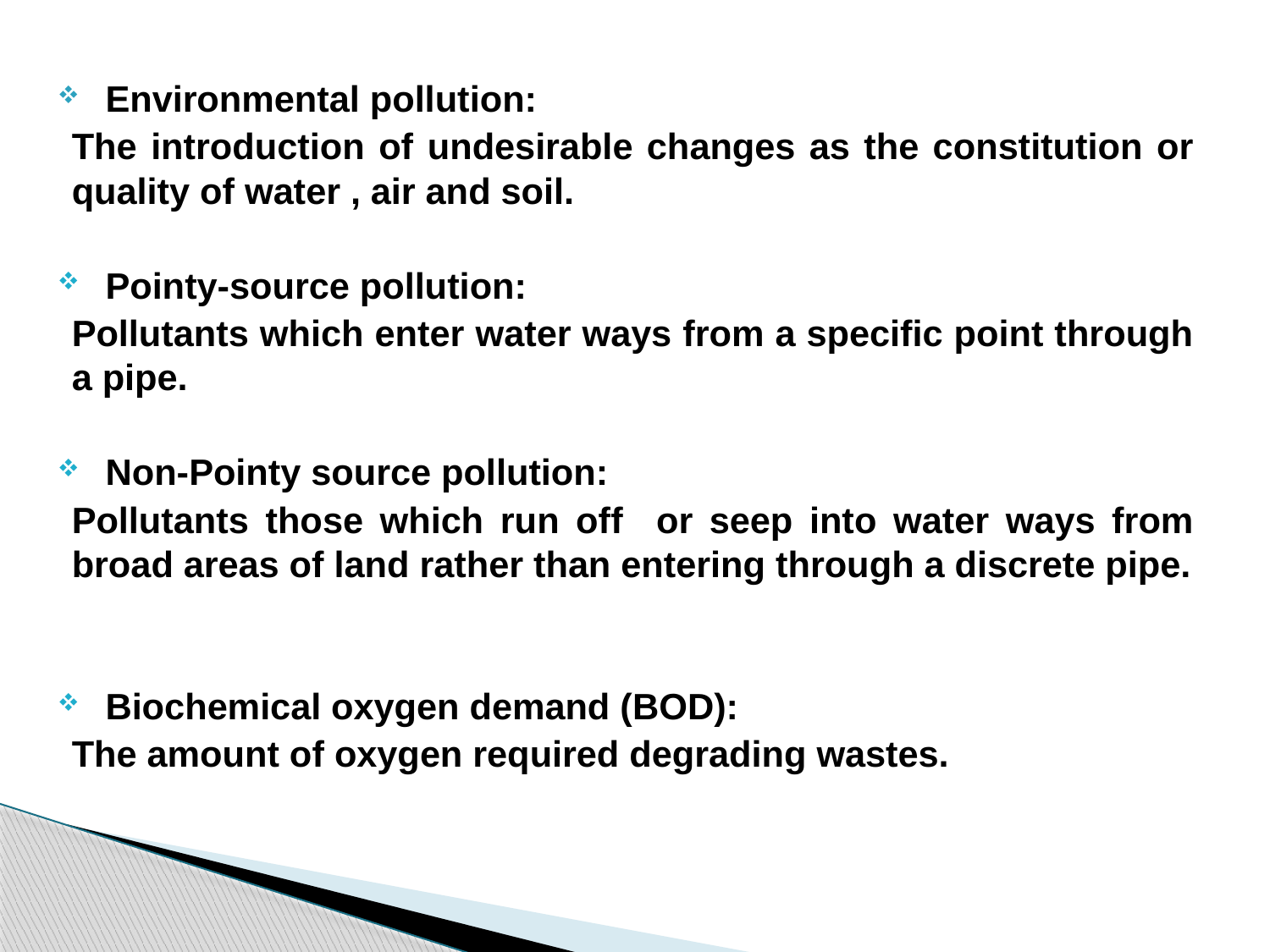

Environmental pollution:
The introduction of undesirable changes as the constitution or quality of water , air and soil.

Pointy-source pollution:
Pollutants which enter water ways from a specific point through a pipe.

Non-Pointy source pollution:
Pollutants those which run off  or seep into water ways from broad areas of land rather than entering through a discrete pipe.

Biochemical oxygen demand (BOD):
The amount of oxygen required degrading wastes.